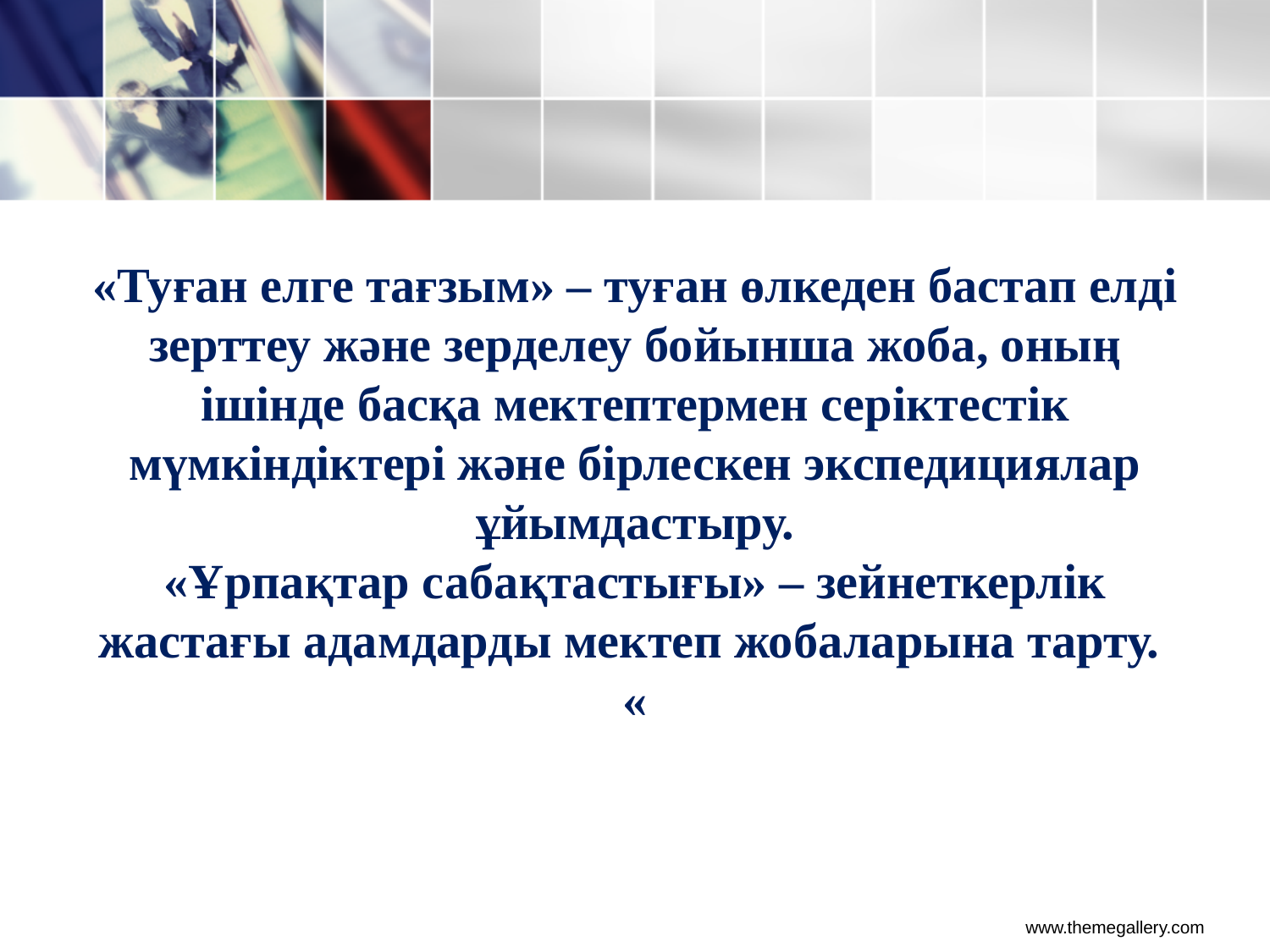

#

«Туған елге тағзым» – туған өлкеден бастап елді зерттеу және зерделеу бойынша жоба, оның ішінде басқа мектептермен серіктестік мүмкіндіктері және бірлескен экспедициялар ұйымдастыру.
«Ұрпақтар сабақтастығы» – зейнеткерлік жастағы адамдарды мектеп жобаларына тарту.
«
www.themegallery.com